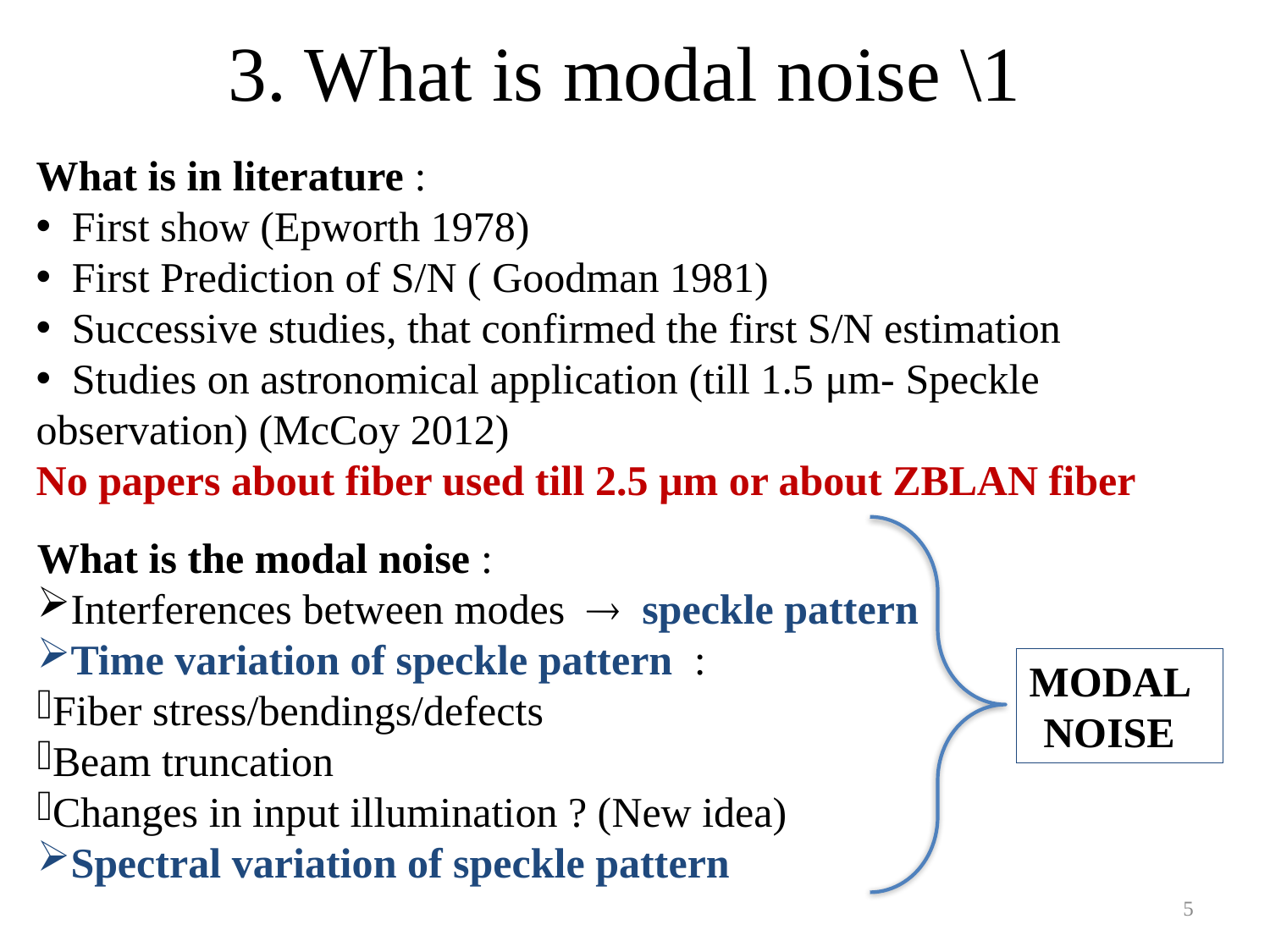

# 3. What is modal noise \1
What is in literature :
  First show (Epworth 1978)
  First Prediction of S/N ( Goodman 1981)
  Successive studies, that confirmed the first S/N estimation
  Studies on astronomical application (till 1.5 μm- Speckle observation) (McCoy 2012)
No papers about fiber used till 2.5 μm or about ZBLAN fiber

What is the modal noise :
Interferences between modes  →  speckle pattern
Time variation of speckle pattern  :
Fiber stress/bendings/defects
Beam truncation
Changes in input illumination ? (New idea)
Spectral variation of speckle pattern
MODAL
NOISE
5